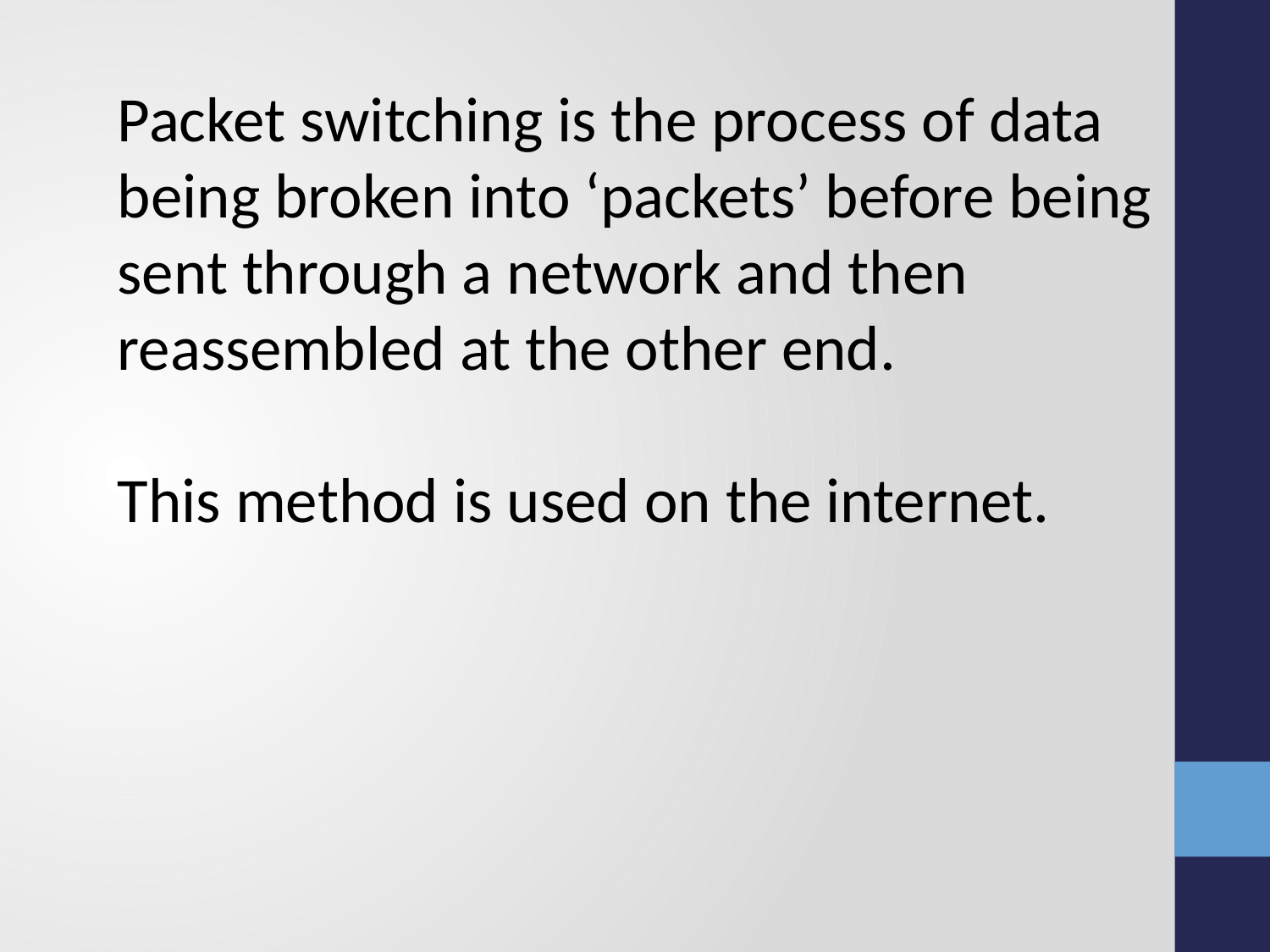

Packet switching is the process of data being broken into ‘packets’ before being sent through a network and then reassembled at the other end.

This method is used on the internet.